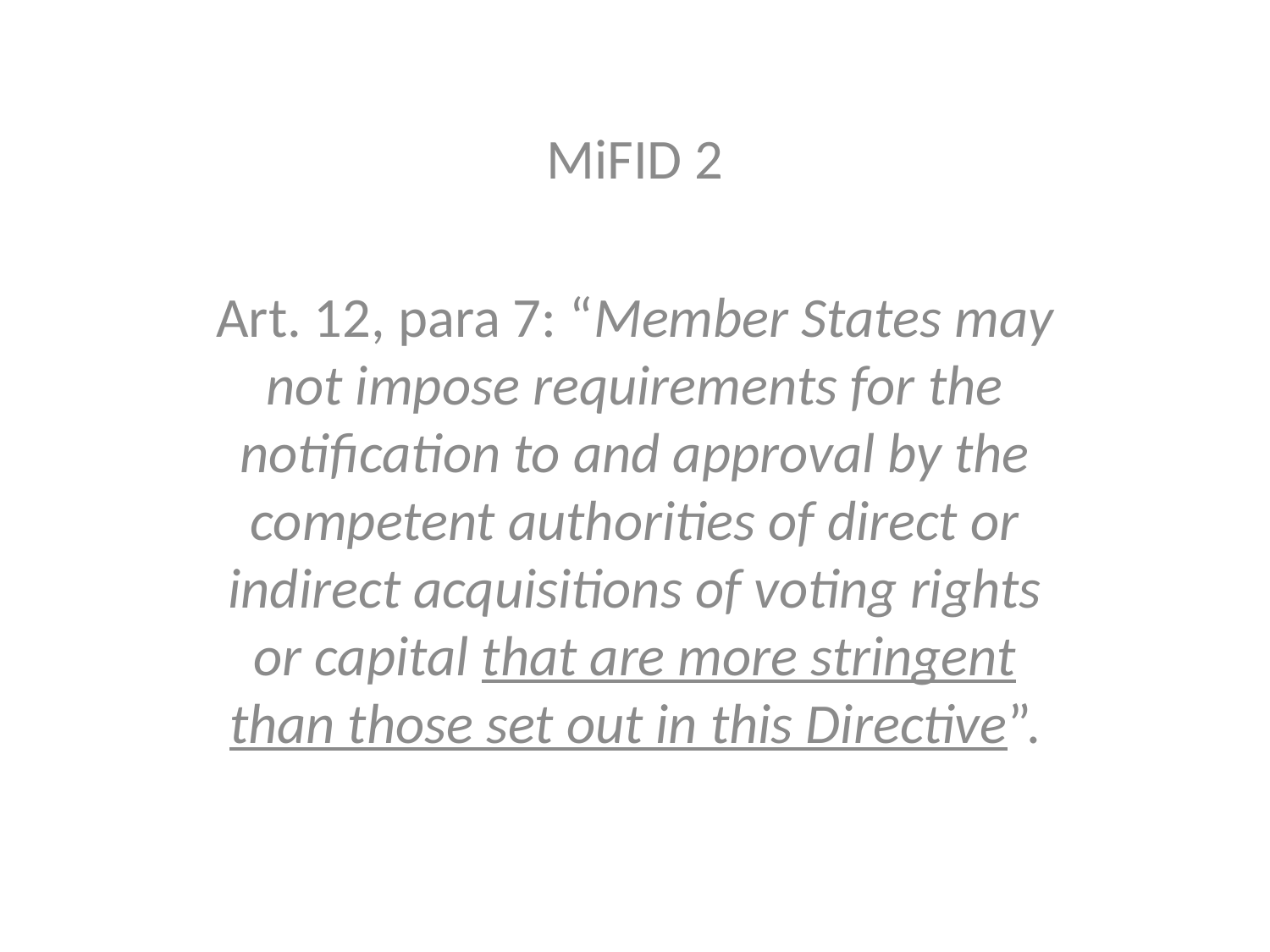

MiFID 2

Art. 12, para 7: “Member States may not impose requirements for the notification to and approval by the competent authorities of direct or indirect acquisitions of voting rights or capital that are more stringent than those set out in this Directive”.